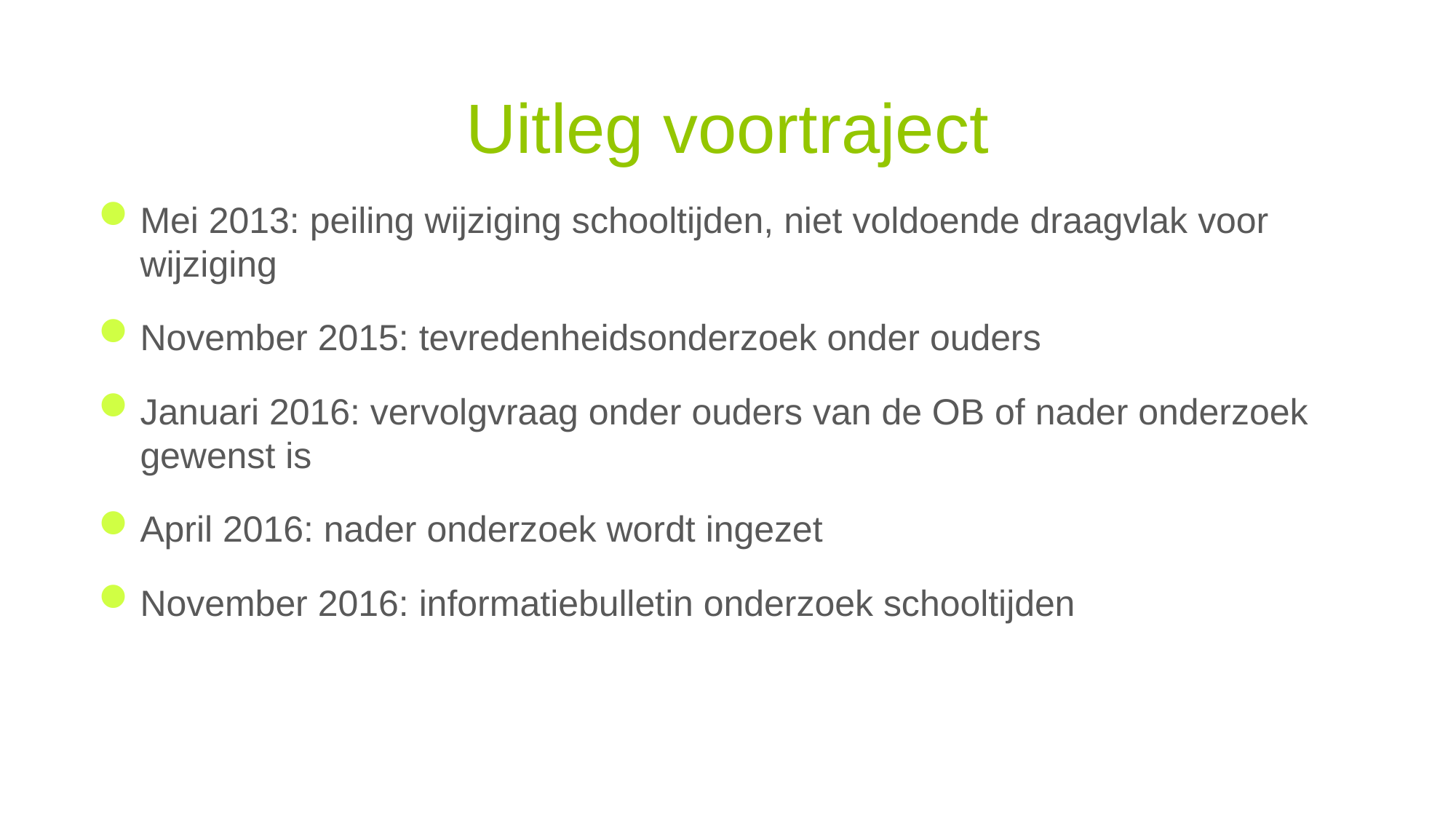

# Uitleg voortraject
Mei 2013: peiling wijziging schooltijden, niet voldoende draagvlak voor wijziging
November 2015: tevredenheidsonderzoek onder ouders
Januari 2016: vervolgvraag onder ouders van de OB of nader onderzoek gewenst is
April 2016: nader onderzoek wordt ingezet
November 2016: informatiebulletin onderzoek schooltijden